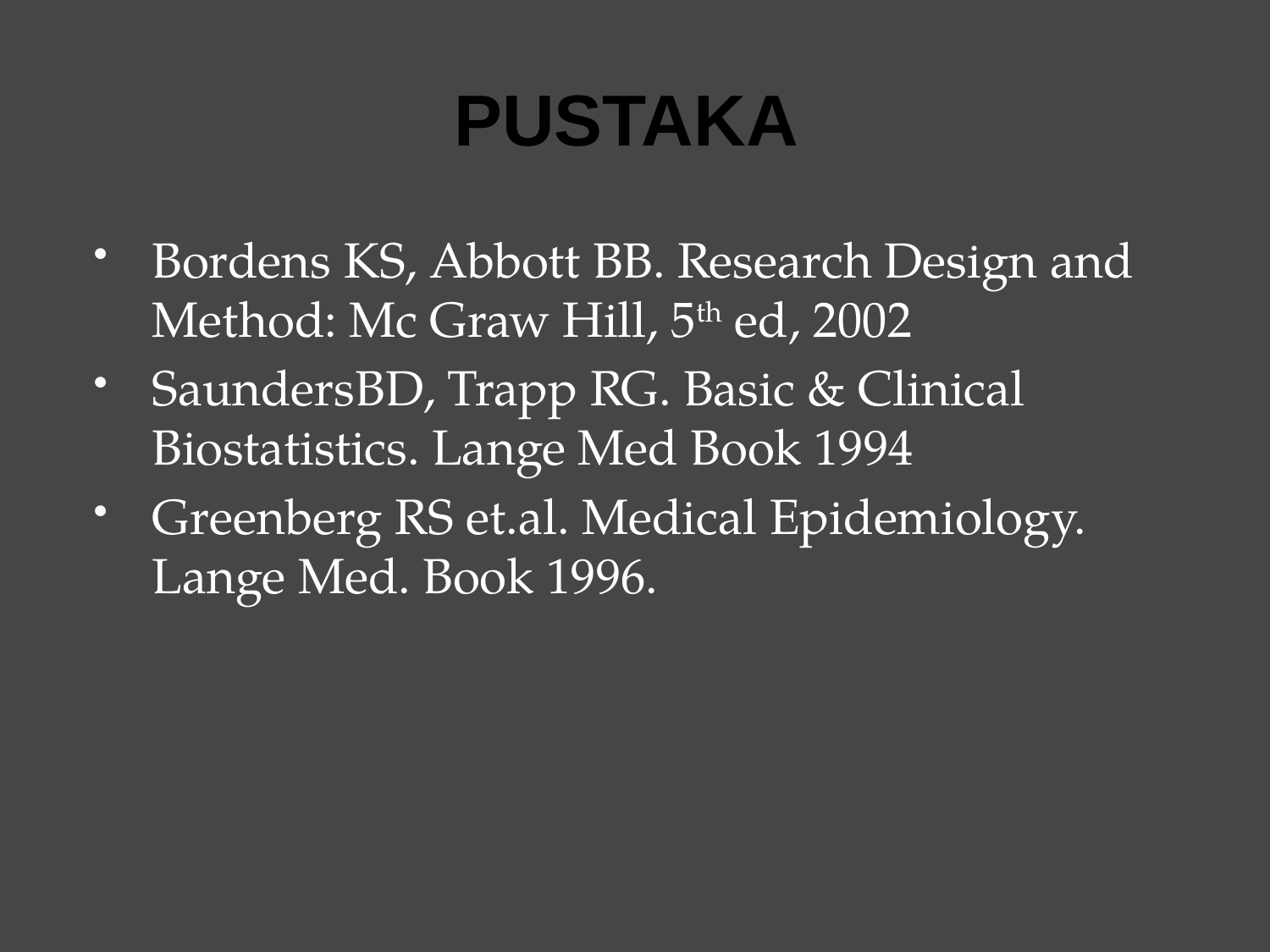

# PUSTAKA
Bordens KS, Abbott BB. Research Design and Method: Mc Graw Hill, 5th ed, 2002
SaundersBD, Trapp RG. Basic & Clinical Biostatistics. Lange Med Book 1994
Greenberg RS et.al. Medical Epidemiology. Lange Med. Book 1996.